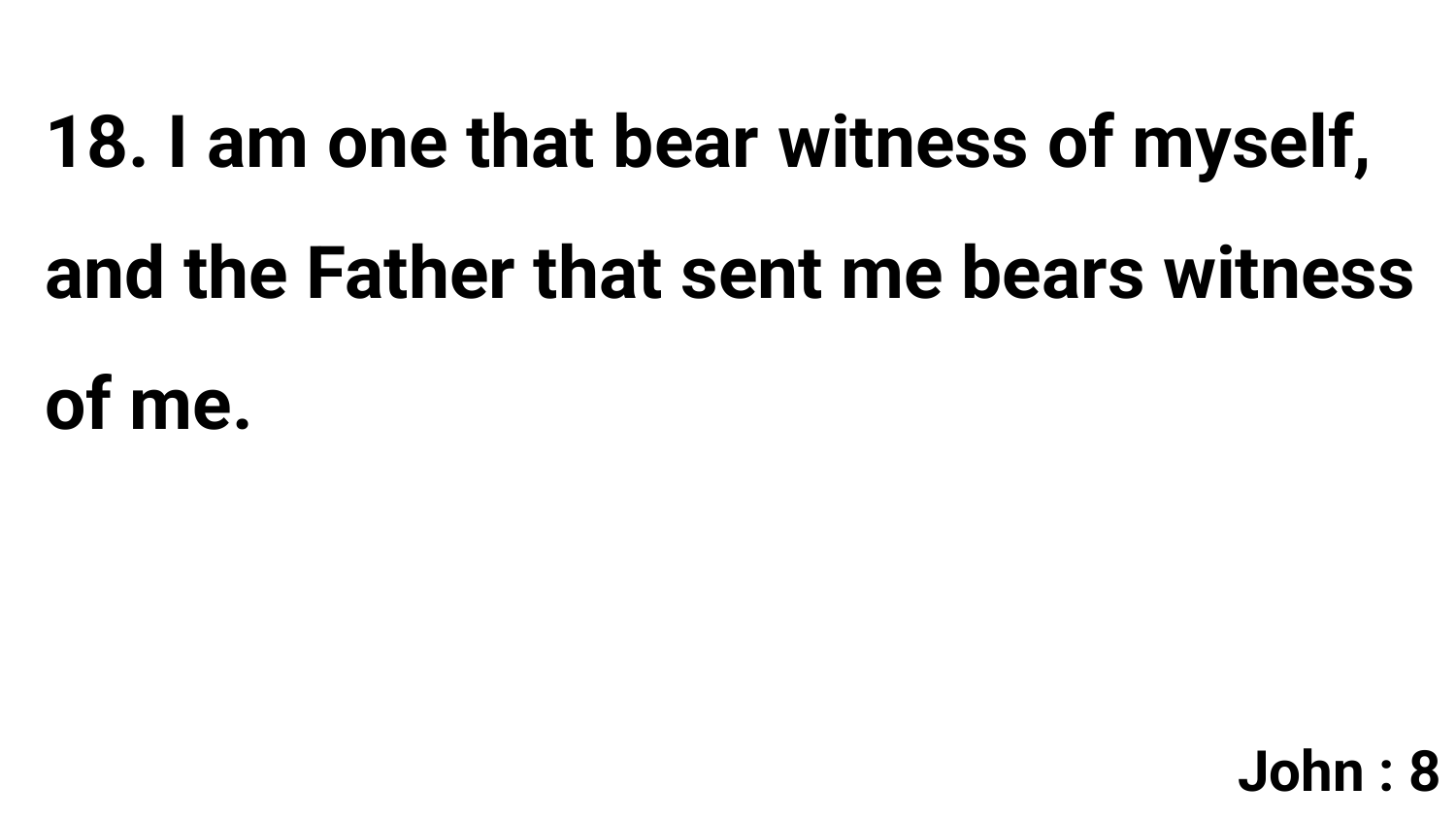

18. I am one that bear witness of myself, and the Father that sent me bears witness of me.
John : 8